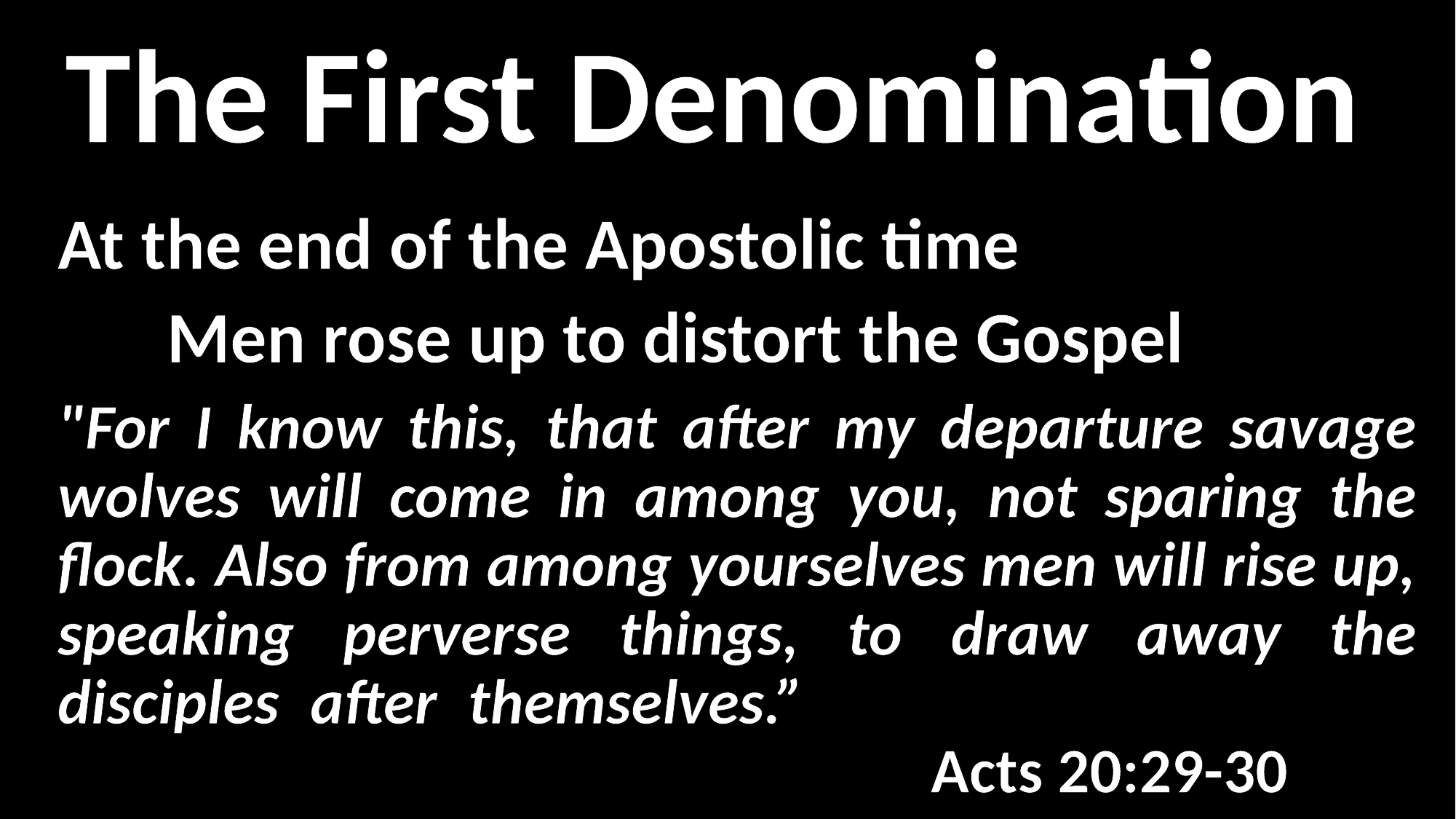

The First Denomination
At the end of the Apostolic time
	Men rose up to distort the Gospel
"For I know this, that after my departure savage wolves will come in among you, not sparing the flock. Also from among yourselves men will rise up, speaking perverse things, to draw away the disciples after themselves.” 														Acts 20:29-30